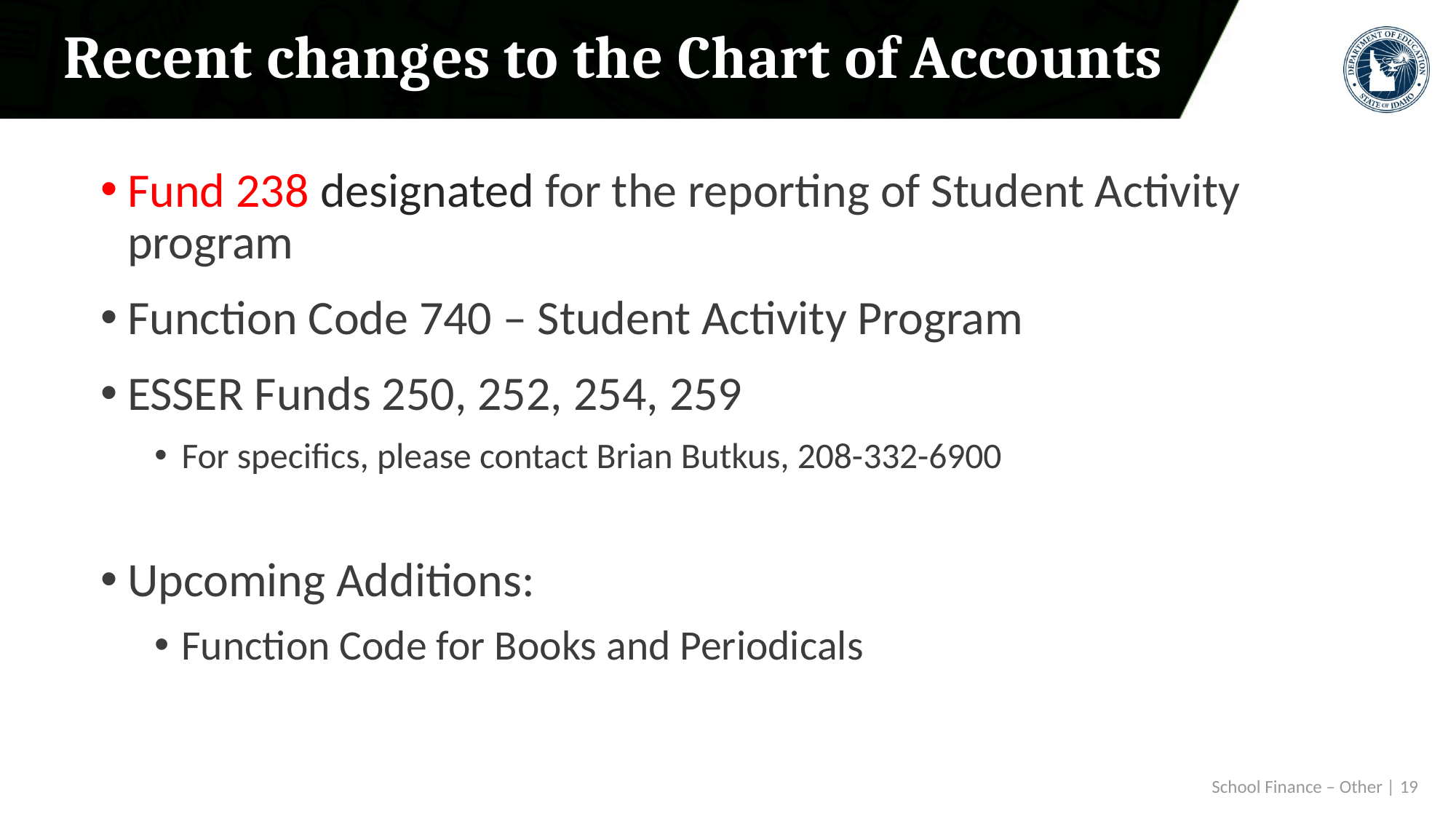

# Recent changes to the Chart of Accounts
Fund 238 designated for the reporting of Student Activity program
Function Code 740 – Student Activity Program
ESSER Funds 250, 252, 254, 259
For specifics, please contact Brian Butkus, 208-332-6900

Upcoming Additions:
Function Code for Books and Periodicals

School Finance – Other | 19